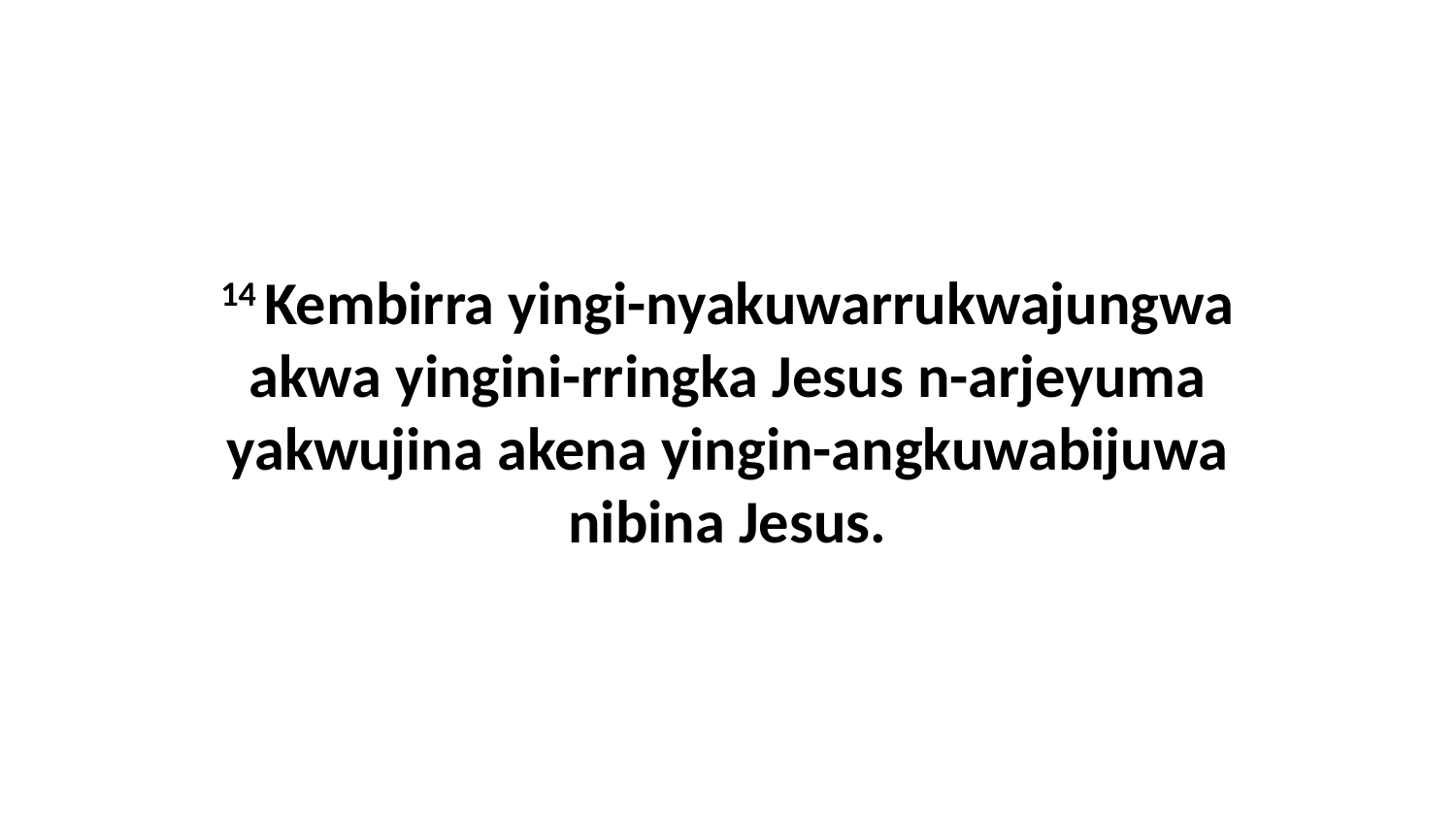

14 Kembirra yingi-nyakuwarrukwajungwa akwa yingini-rringka Jesus n-arjeyuma yakwujina akena yingin-angkuwabijuwa nibina Jesus.